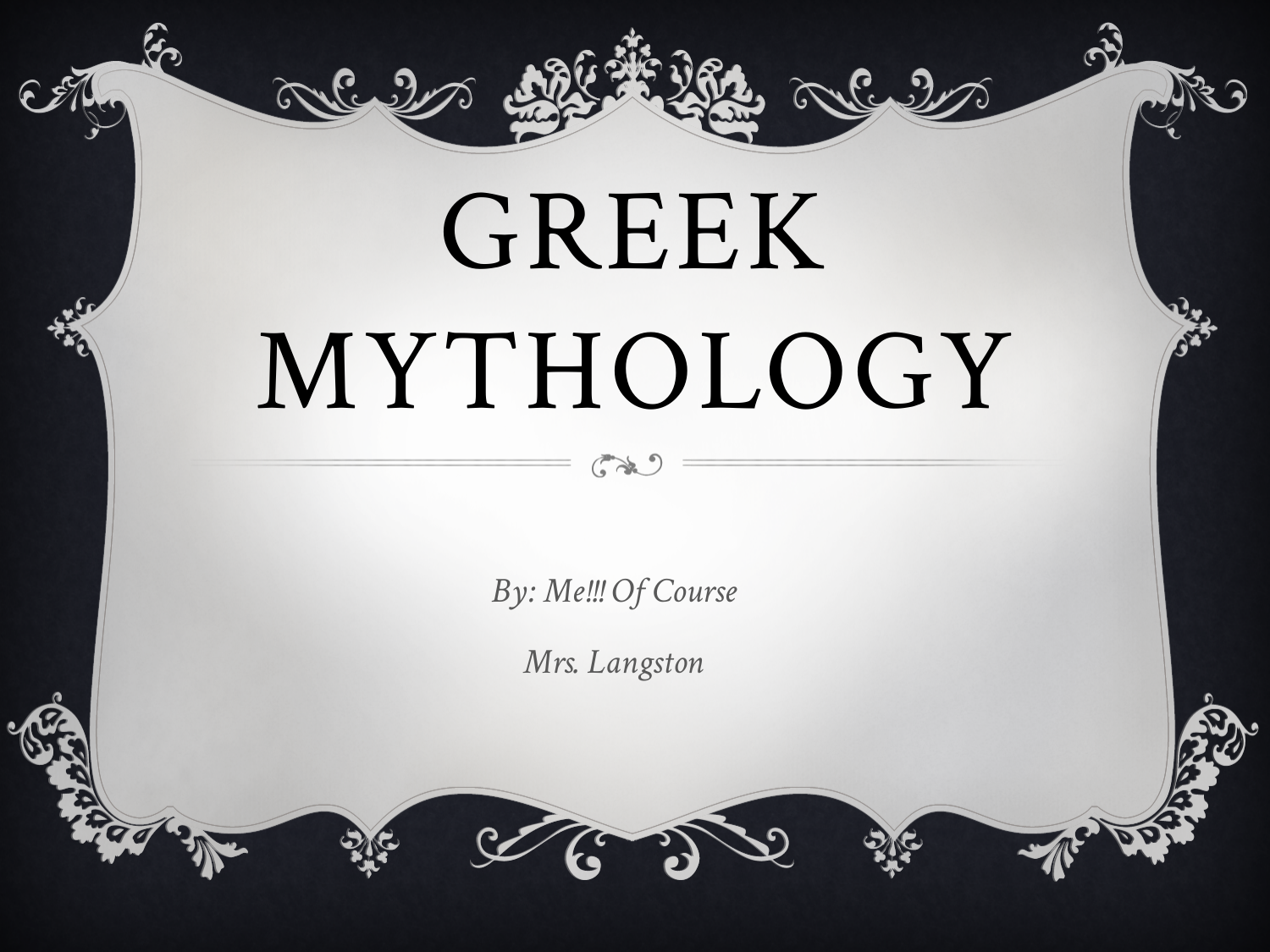

# Greek Mythology
By: Me!!! Of Course
Mrs. Langston